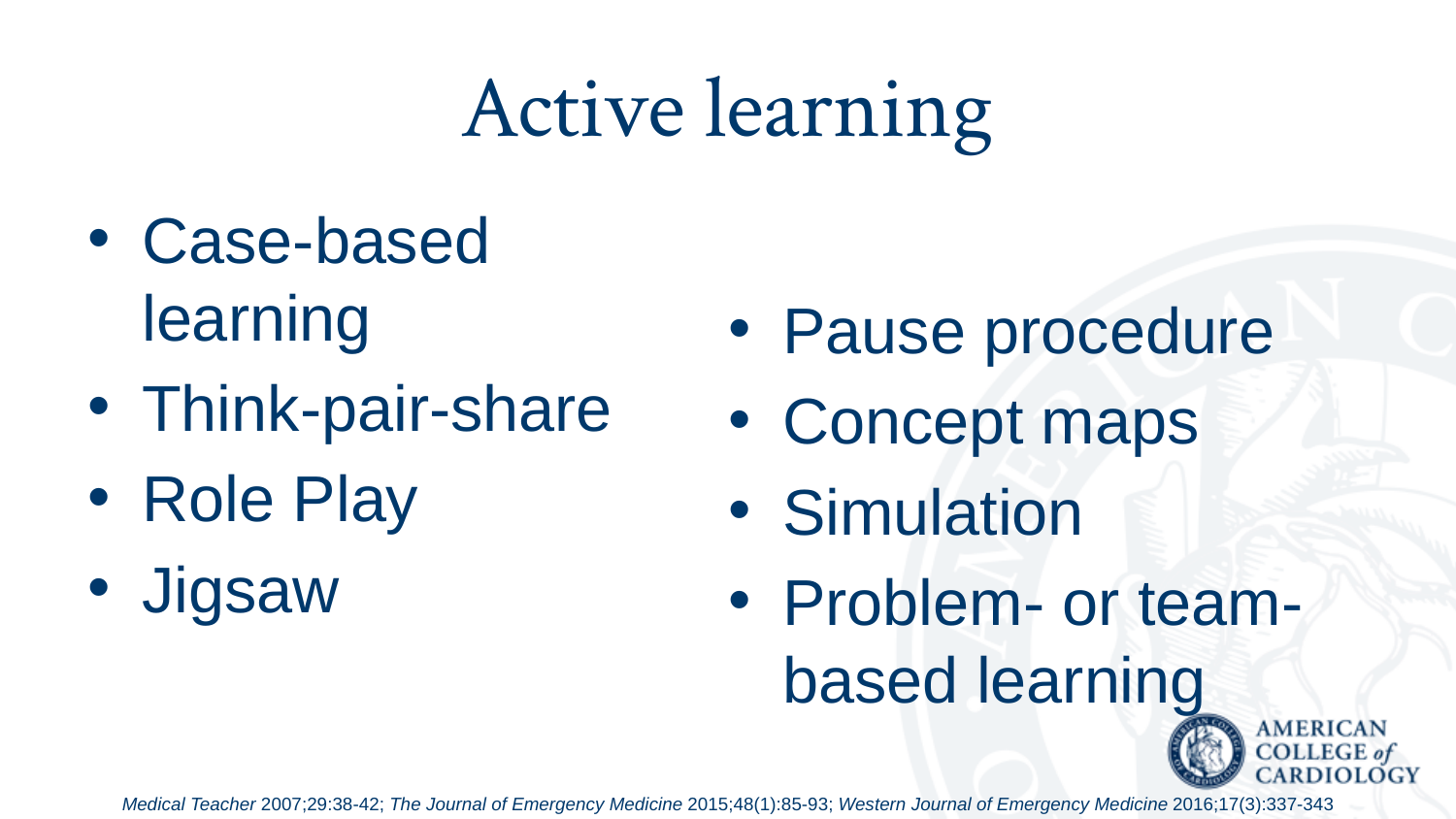

# Active learning
Case-based learning
Think-pair-share
Role Play
Jigsaw

Pause procedure
Concept maps
Simulation
Problem- or team-based learning
Medical Teacher 2007;29:38-42; The Journal of Emergency Medicine 2015;48(1):85-93; Western Journal of Emergency Medicine 2016;17(3):337-343